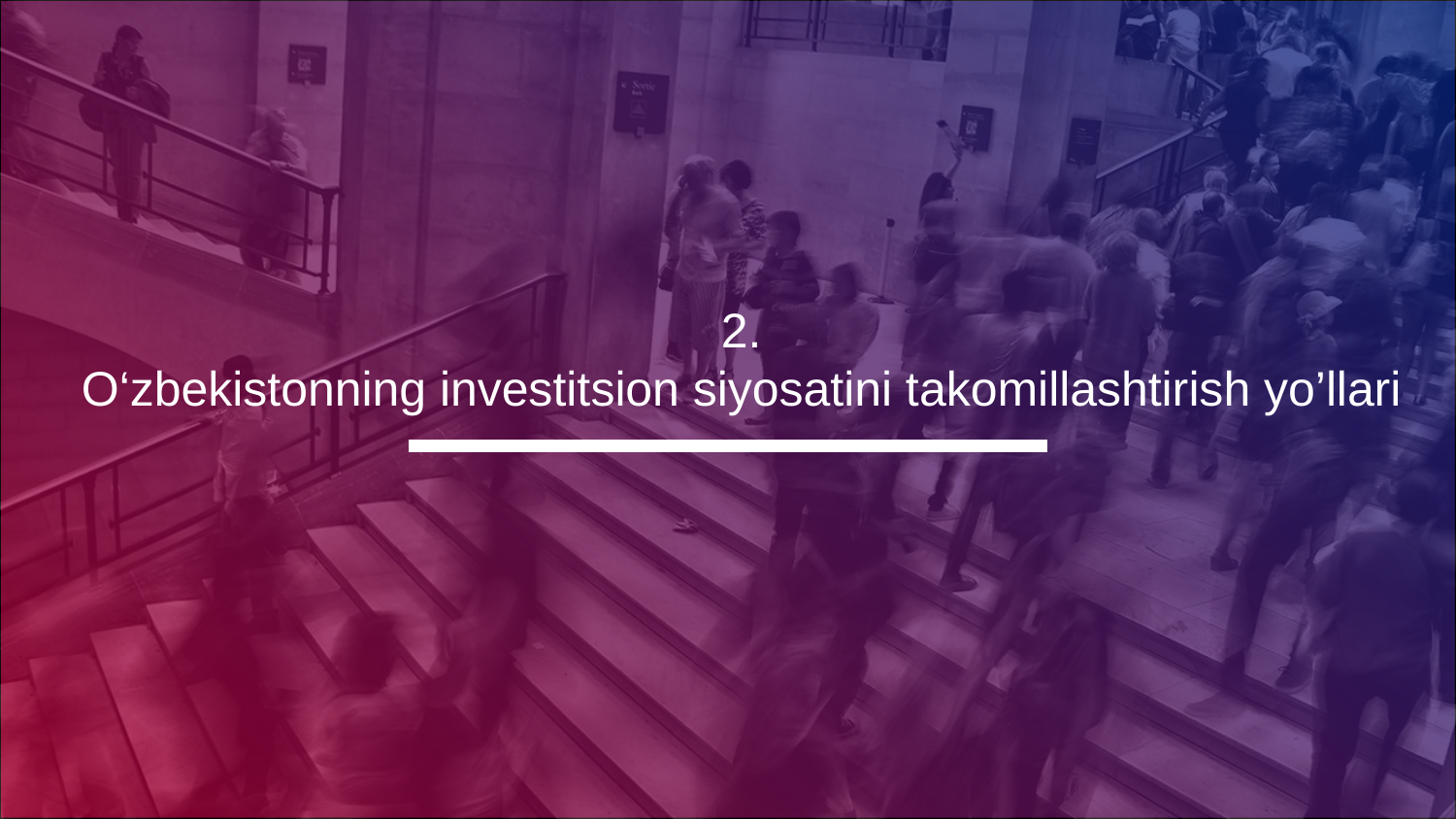

# 2. O‘zbekistonning investitsion siyosatini takomillashtirish yo’llari